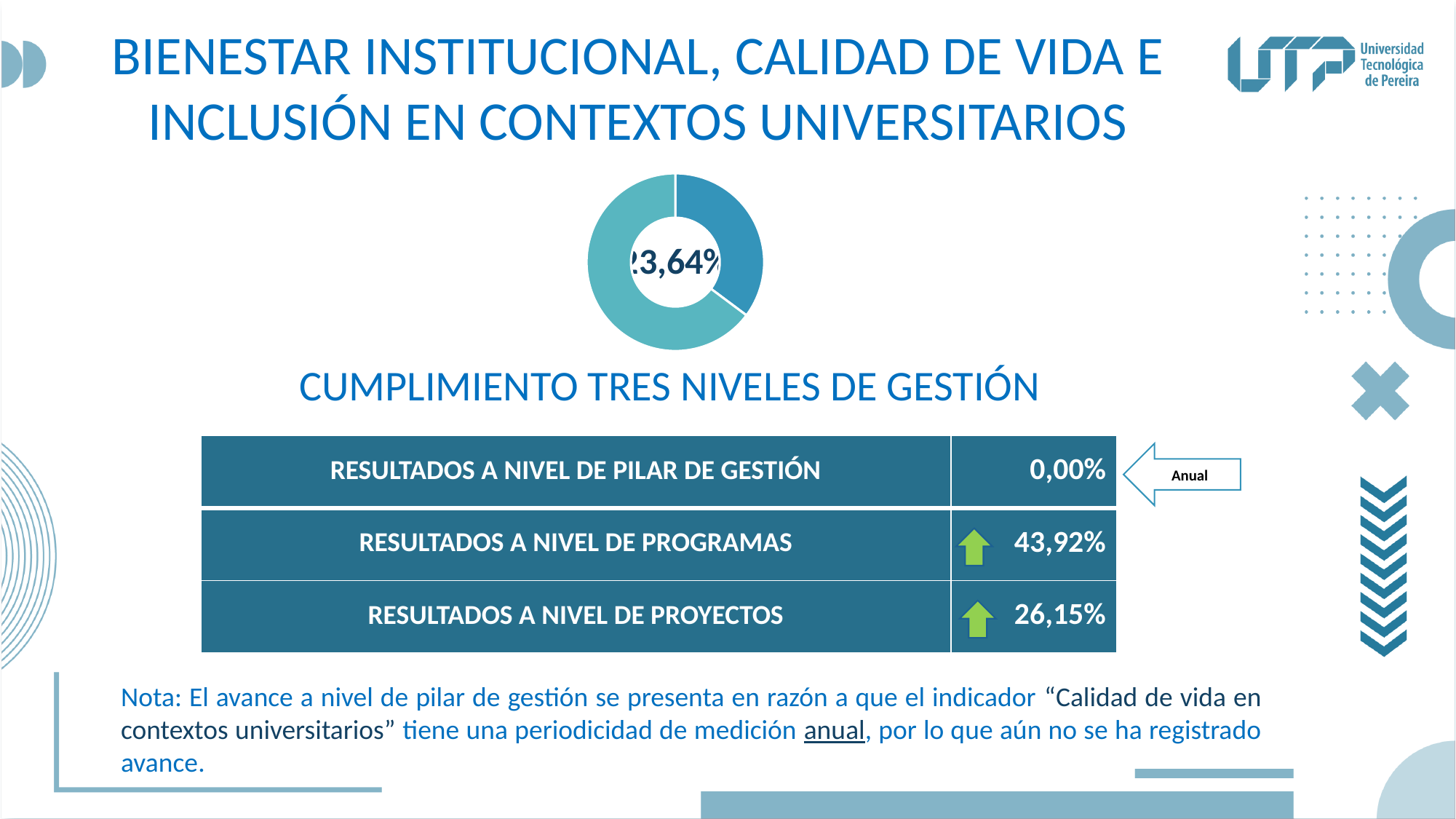

BIENESTAR INSTITUCIONAL, CALIDAD DE VIDA E INCLUSIÓN EN CONTEXTOS UNIVERSITARIOS

### Chart

| Category |
|---|

### Chart

| Category |  |
|---|---|
23,64%
CUMPLIMIENTO TRES NIVELES DE GESTIÓN
| RESULTADOS A NIVEL DE PILAR DE GESTIÓN | 0,00% |
| --- | --- |
| RESULTADOS A NIVEL DE PROGRAMAS | 43,92% |
| RESULTADOS A NIVEL DE PROYECTOS | 26,15% |
Anual

Nota: El avance a nivel de pilar de gestión se presenta en razón a que el indicador “Calidad de vida en contextos universitarios” tiene una periodicidad de medición anual, por lo que aún no se ha registrado avance.